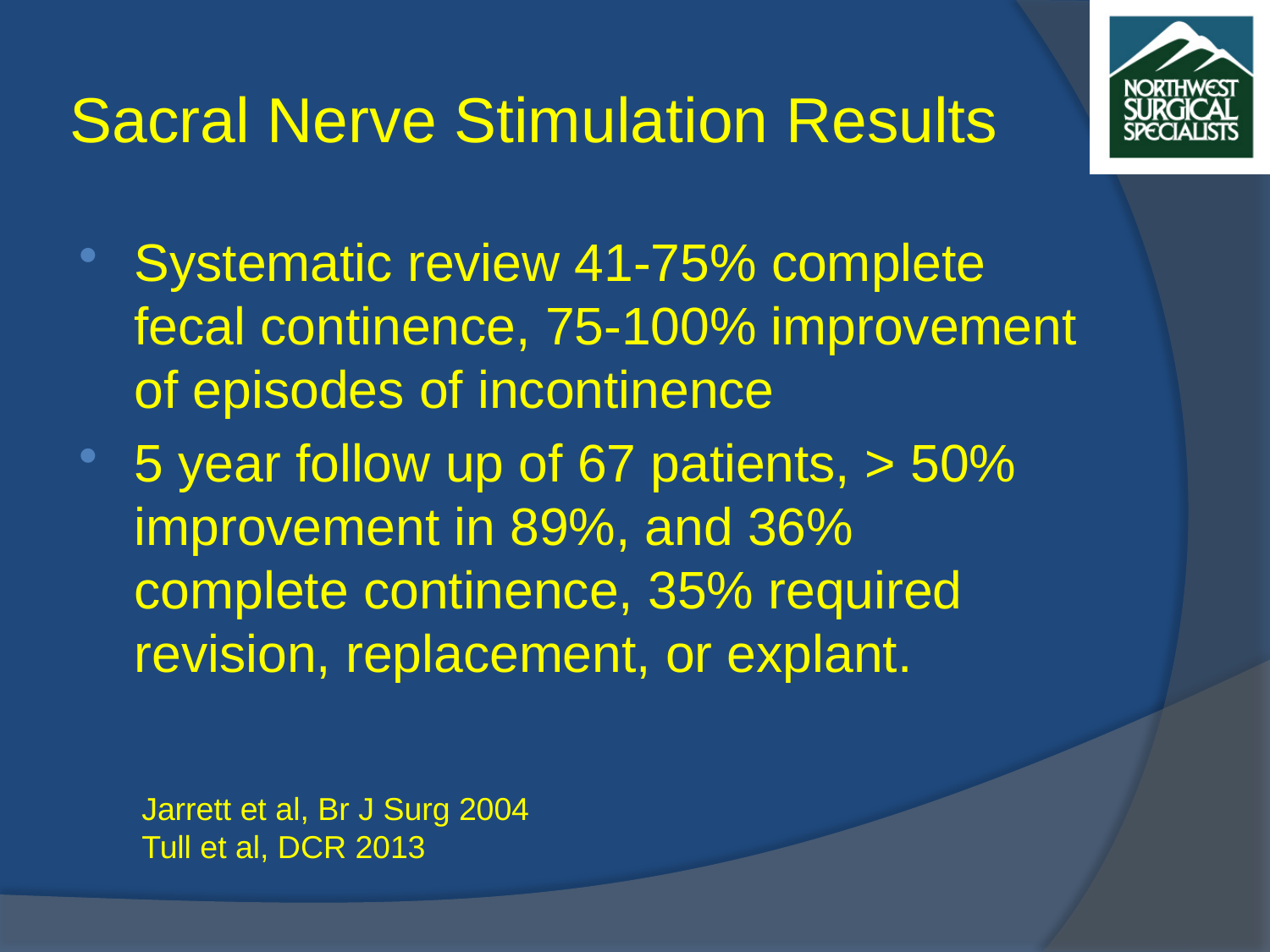

# Sacral Nerve Stimulation Results
Systematic review 41-75% complete fecal continence, 75-100% improvement of episodes of incontinence
5 year follow up of 67 patients, > 50% improvement in 89%, and 36%  complete continence, 35% required revision, replacement, or explant.

Jarrett et al, Br J Surg 2004
Tull et al, DCR 2013